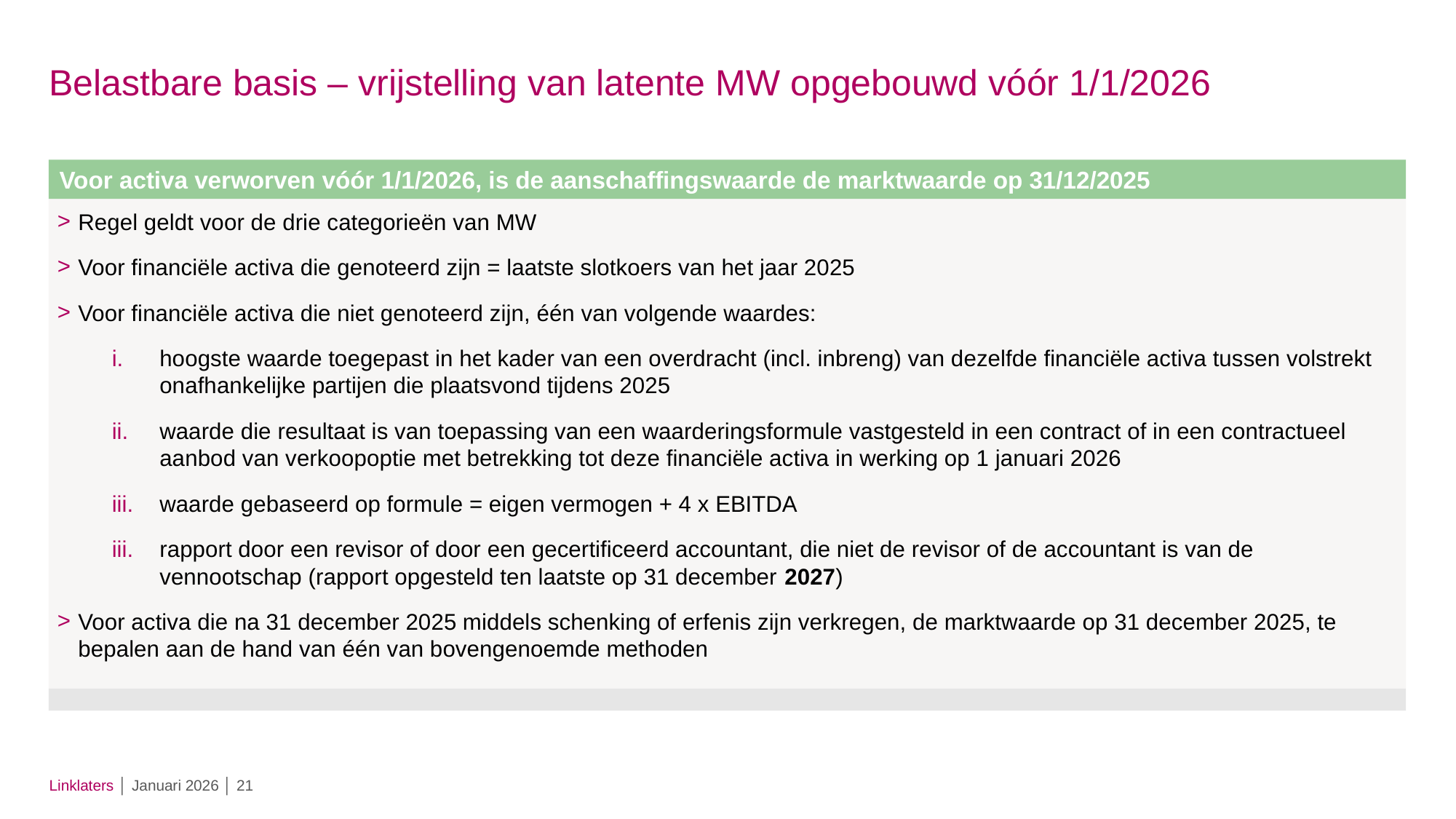

# Belastbare basis – vrijstelling van latente MW opgebouwd vóór 1/1/2026
Voor activa verworven vóór 1/1/2026, is de aanschaffingswaarde de marktwaarde op 31/12/2025
Regel geldt voor de drie categorieën van MW
Voor financiële activa die genoteerd zijn = laatste slotkoers van het jaar 2025
Voor financiële activa die niet genoteerd zijn, één van volgende waardes:
hoogste waarde toegepast in het kader van een overdracht (incl. inbreng) van dezelfde financiële activa tussen volstrekt onafhankelijke partijen die plaatsvond tijdens 2025
waarde die resultaat is van toepassing van een waarderingsformule vastgesteld in een contract of in een contractueel aanbod van verkoopoptie met betrekking tot deze financiële activa in werking op 1 januari 2026
waarde gebaseerd op formule = eigen vermogen + 4 x EBITDA
rapport door een revisor of door een gecertificeerd accountant, die niet de revisor of de accountant is van de vennootschap (rapport opgesteld ten laatste op 31 december 2027)
Voor activa die na 31 december 2025 middels schenking of erfenis zijn verkregen, de marktwaarde op 31 december 2025, te bepalen aan de hand van één van bovengenoemde methoden